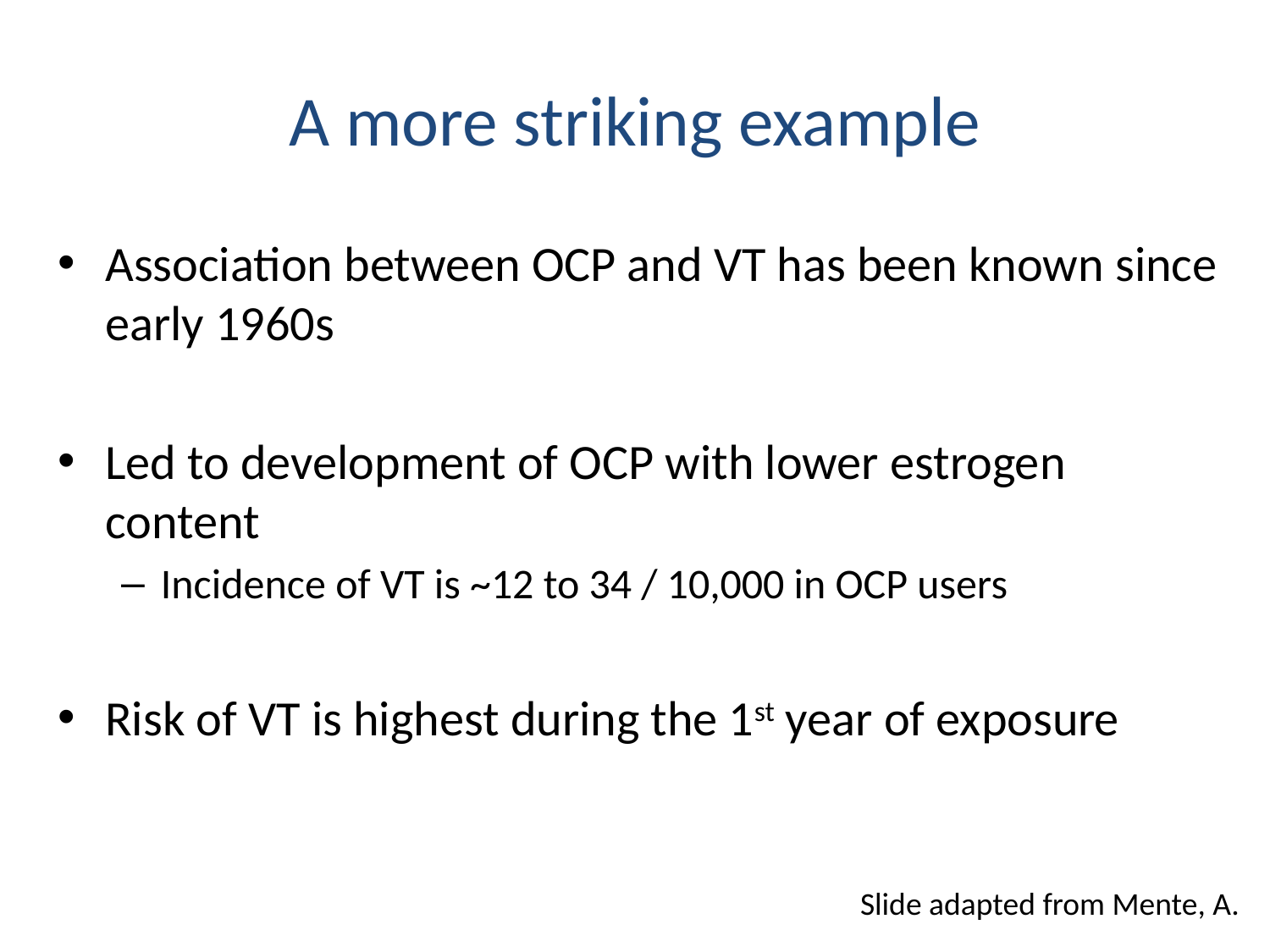

A more striking example
Association between OCP and VT has been known since early 1960s

Led to development of OCP with lower estrogen content
Incidence of VT is ~12 to 34 / 10,000 in OCP users

Risk of VT is highest during the 1st year of exposure
Slide adapted from Mente, A.